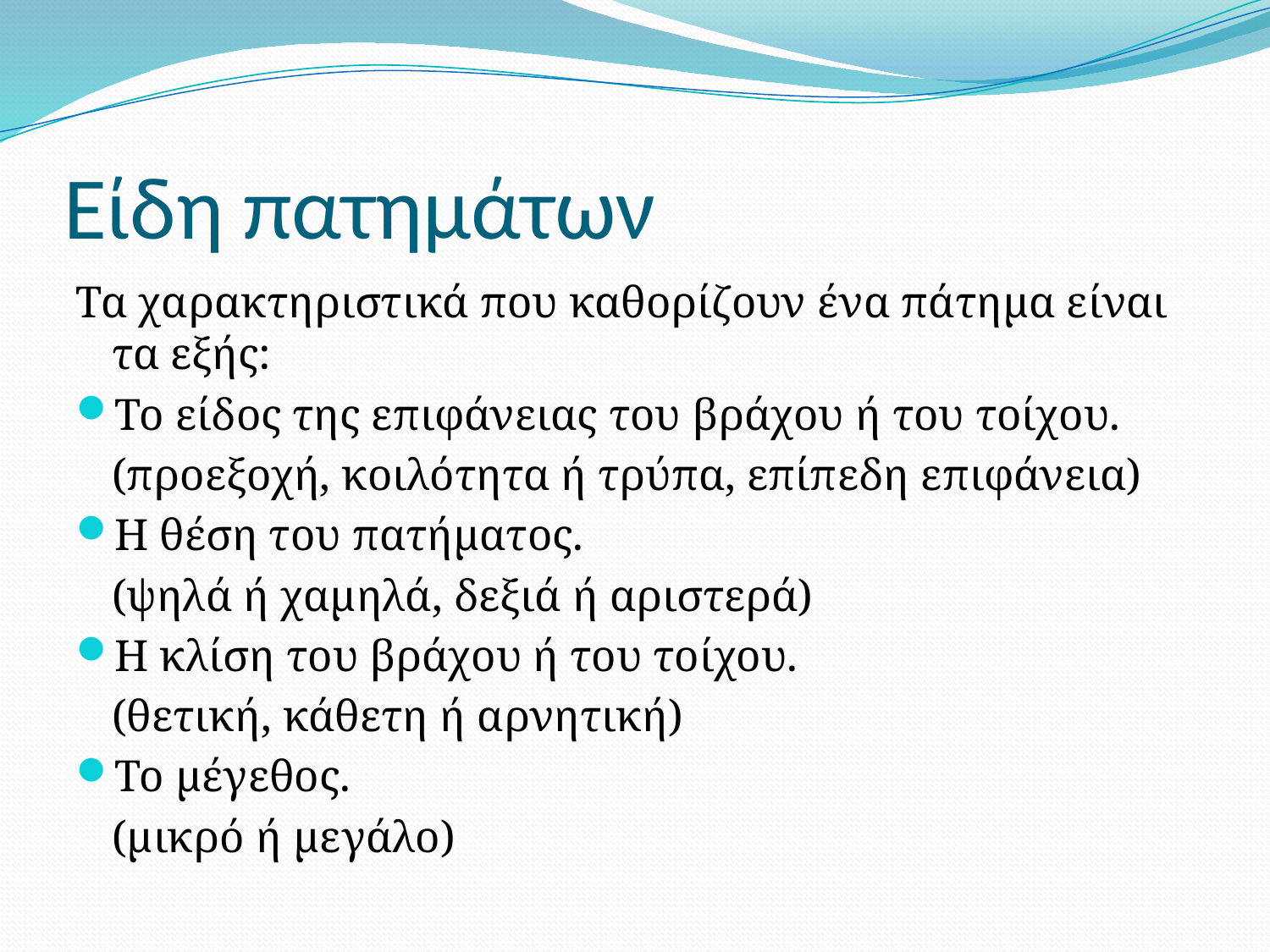

# Είδη πατημάτων
Τα χαρακτηριστικά που καθορίζουν ένα πάτημα είναι τα εξής:
Το είδος της επιφάνειας του βράχου ή του τοίχου.
	(προεξοχή, κοιλότητα ή τρύπα, επίπεδη επιφάνεια)
Η θέση του πατήματος.
	(ψηλά ή χαμηλά, δεξιά ή αριστερά)
Η κλίση του βράχου ή του τοίχου.
	(θετική, κάθετη ή αρνητική)
Το μέγεθος.
	(μικρό ή μεγάλο)